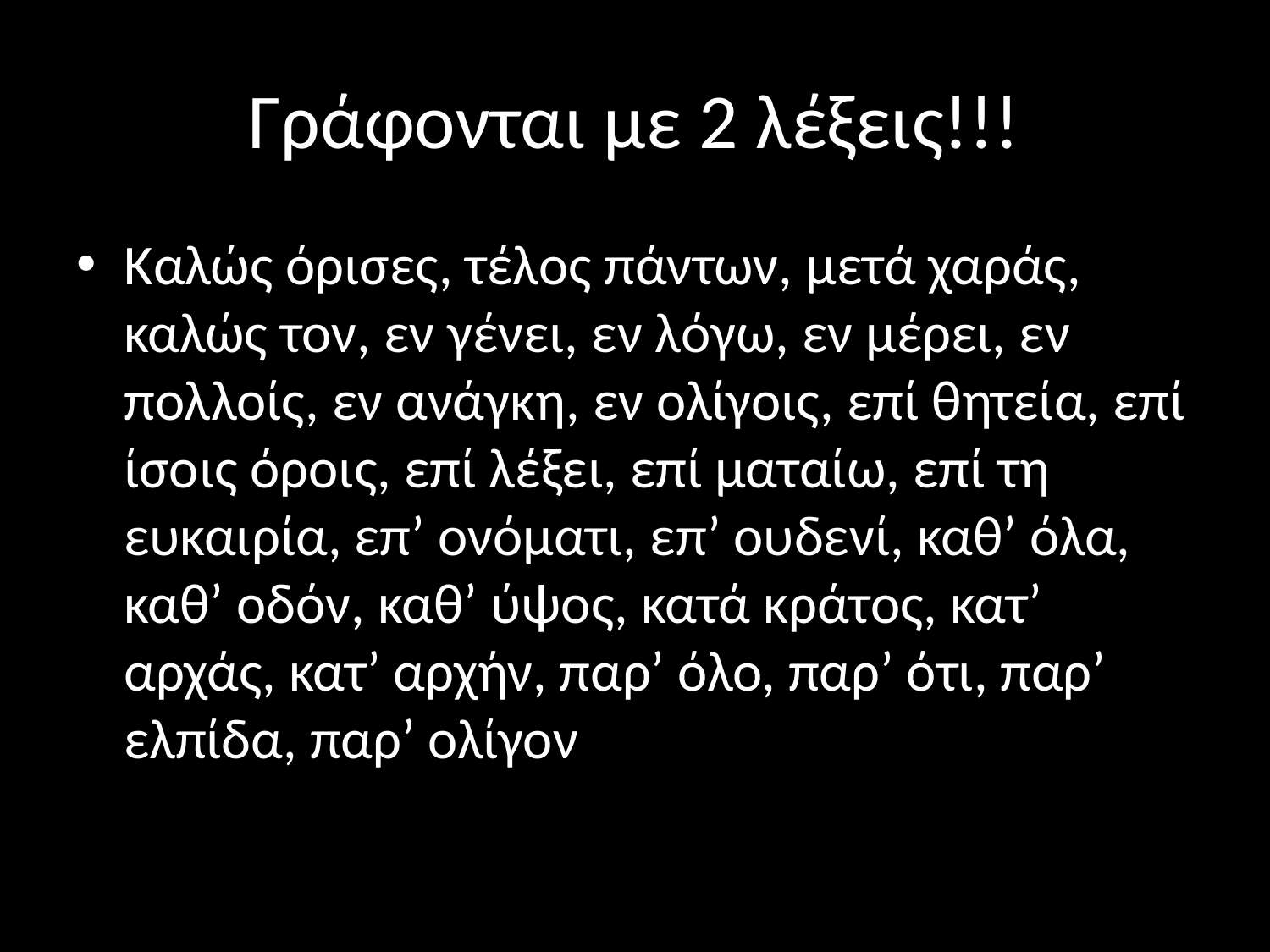

# Γράφονται με 2 λέξεις!!!
Καλώς όρισες, τέλος πάντων, μετά χαράς, καλώς τον, εν γένει, εν λόγω, εν μέρει, εν πολλοίς, εν ανάγκη, εν ολίγοις, επί θητεία, επί ίσοις όροις, επί λέξει, επί ματαίω, επί τη ευκαιρία, επ’ ονόματι, επ’ ουδενί, καθ’ όλα, καθ’ οδόν, καθ’ ύψος, κατά κράτος, κατ’ αρχάς, κατ’ αρχήν, παρ’ όλο, παρ’ ότι, παρ’ ελπίδα, παρ’ ολίγον